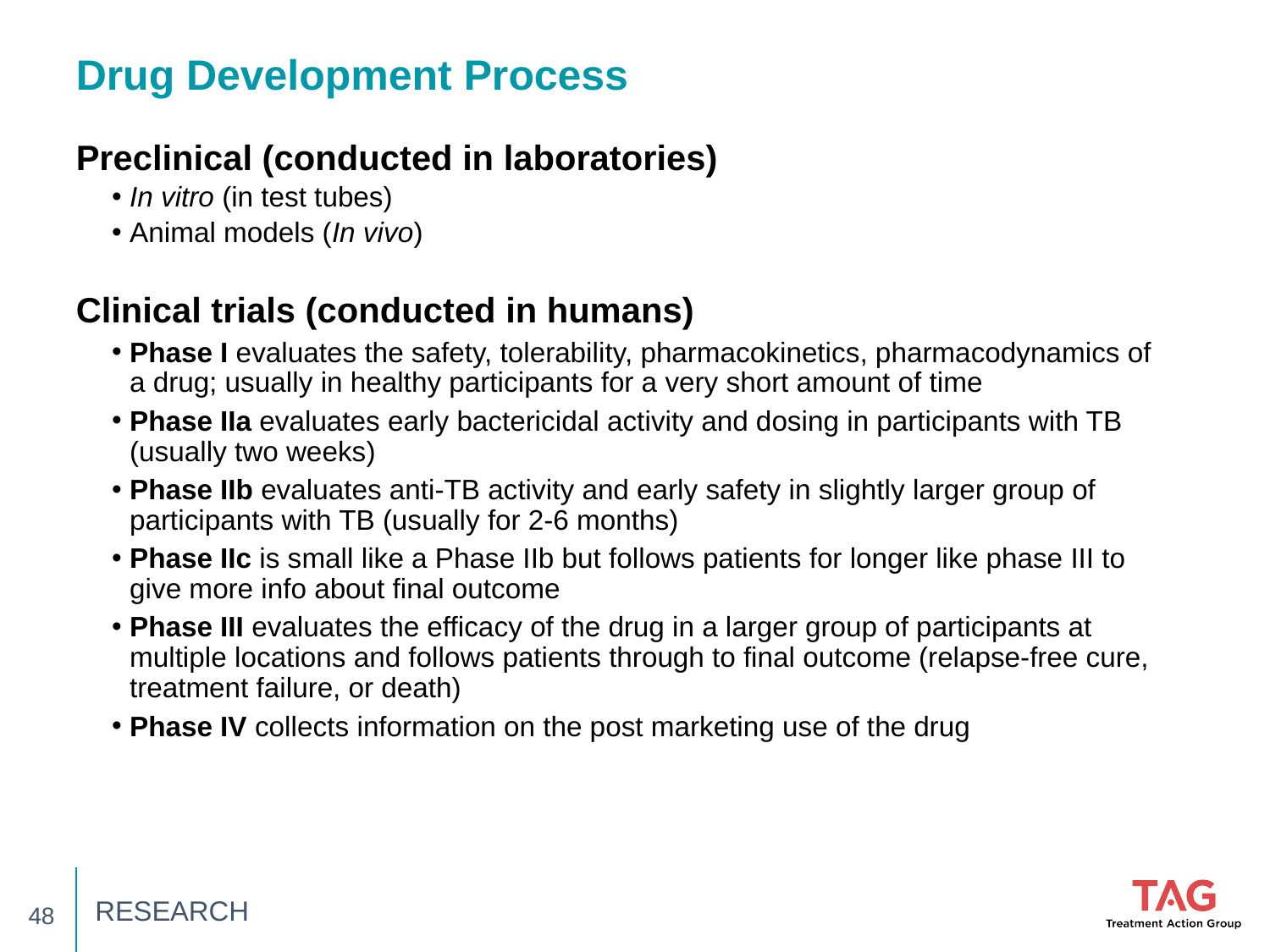

Drug Development Process
Preclinical (conducted in laboratories)
In vitro (in test tubes)
Animal models (In vivo)

Clinical trials (conducted in humans)
Phase I evaluates the safety, tolerability, pharmacokinetics, pharmacodynamics of a drug; usually in healthy participants for a very short amount of time
Phase IIa evaluates early bactericidal activity and dosing in participants with TB (usually two weeks)
Phase IIb evaluates anti-TB activity and early safety in slightly larger group of participants with TB (usually for 2-6 months)
Phase IIc is small like a Phase IIb but follows patients for longer like phase III to give more info about final outcome
Phase III evaluates the efficacy of the drug in a larger group of participants at multiple locations and follows patients through to final outcome (relapse-free cure, treatment failure, or death)
Phase IV collects information on the post marketing use of the drug
48
RESEARCH